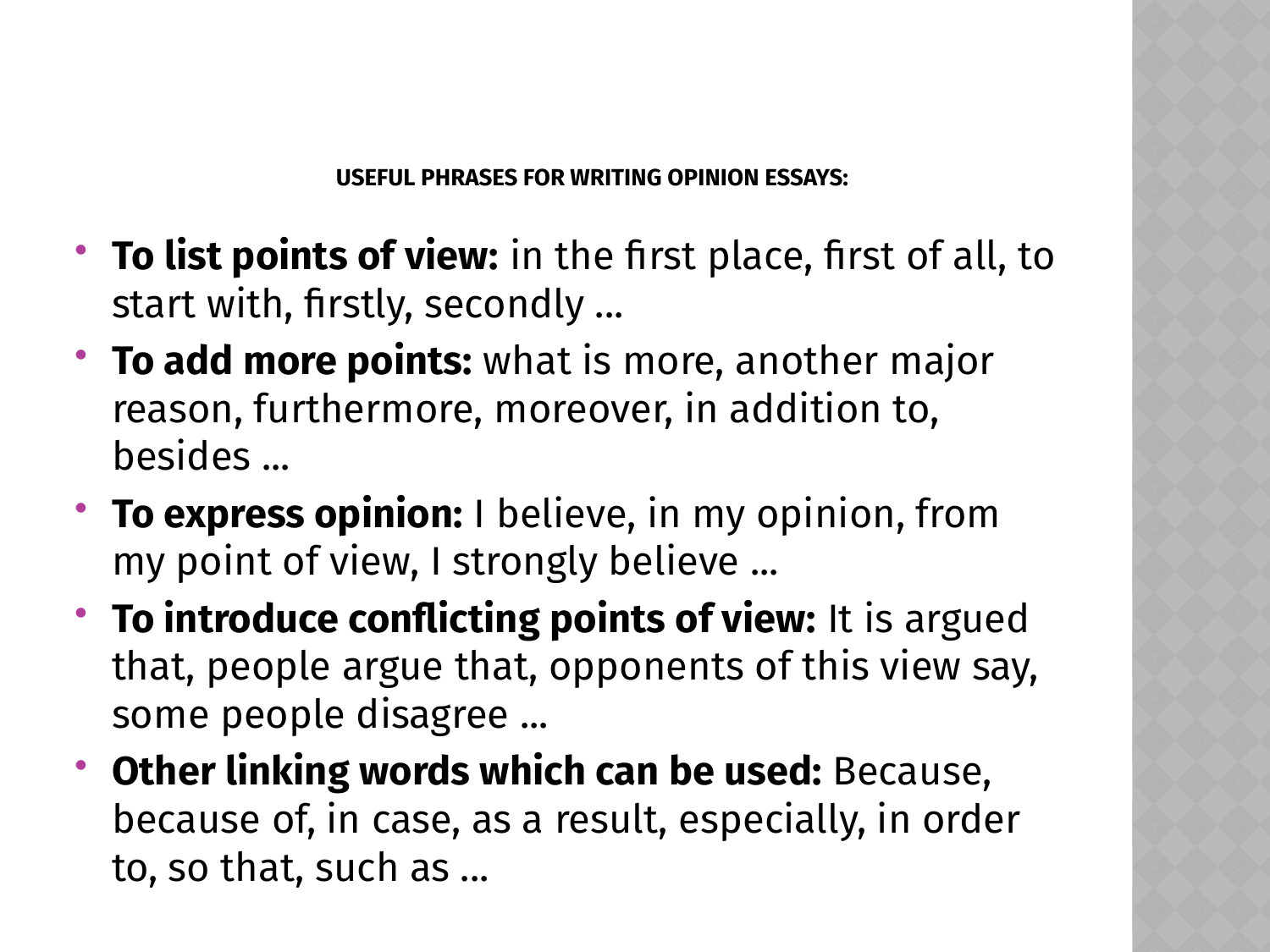

# Useful phrases for writing opinion essays:
To list points of view: in the first place, first of all, to start with, firstly, secondly ...
To add more points: what is more, another major reason, furthermore, moreover, in addition to, besides ...
To express opinion: I believe, in my opinion, from my point of view, I strongly believe ...
To introduce conflicting points of view: It is argued that, people argue that, opponents of this view say, some people disagree ...
Other linking words which can be used: Because, because of, in case, as a result, especially, in order to, so that, such as ...